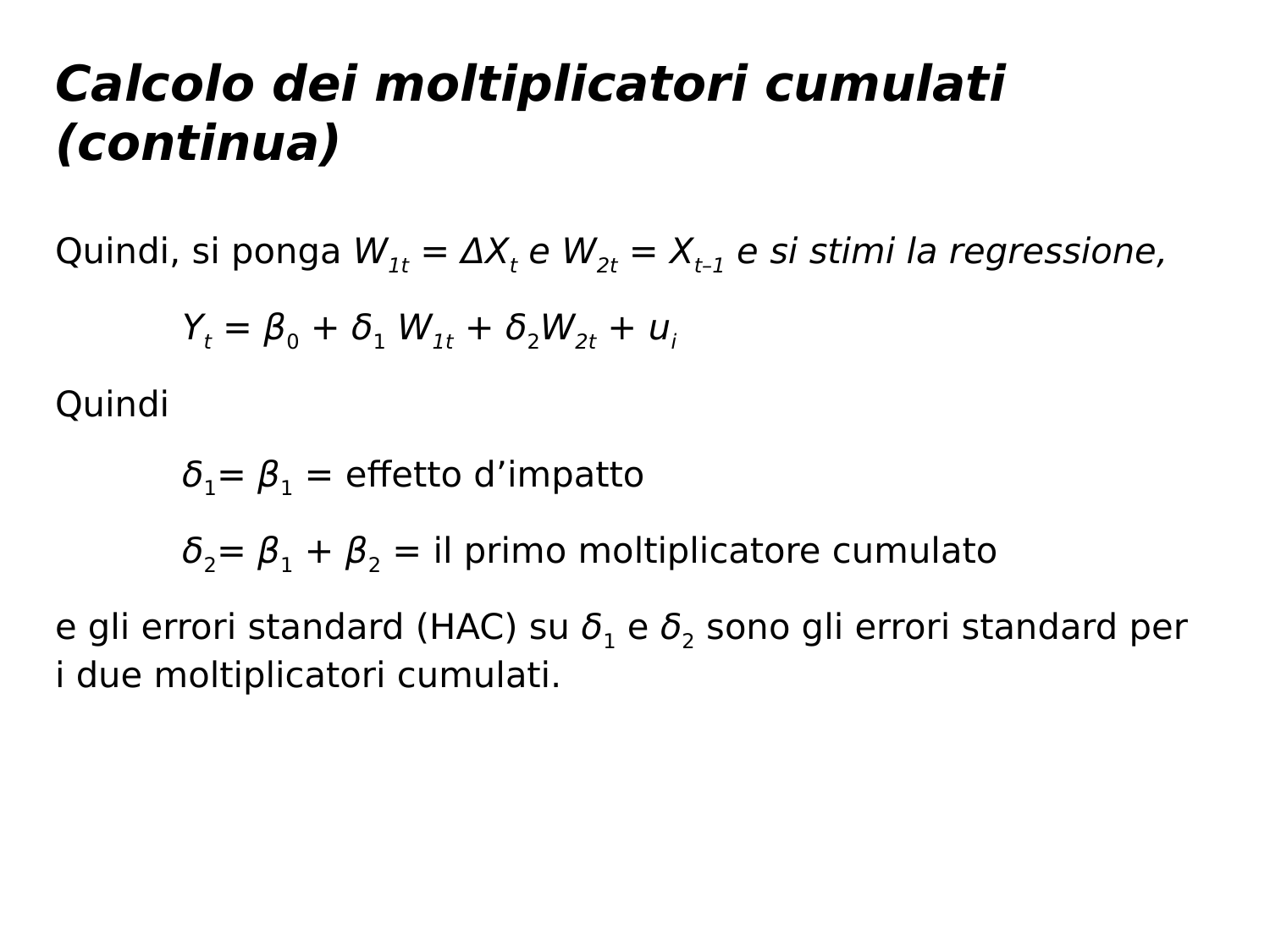

# Calcolo dei moltiplicatori cumulati (continua)
Quindi, si ponga W1t = ΔXt e W2t = Xt–1 e si stimi la regressione,
Yt = β0 + δ1 W1t + δ2W2t + ui
Quindi
δ1= β1 = effetto d’impatto
δ2= β1 + β2 = il primo moltiplicatore cumulato
e gli errori standard (HAC) su δ1 e δ2 sono gli errori standard per i due moltiplicatori cumulati.